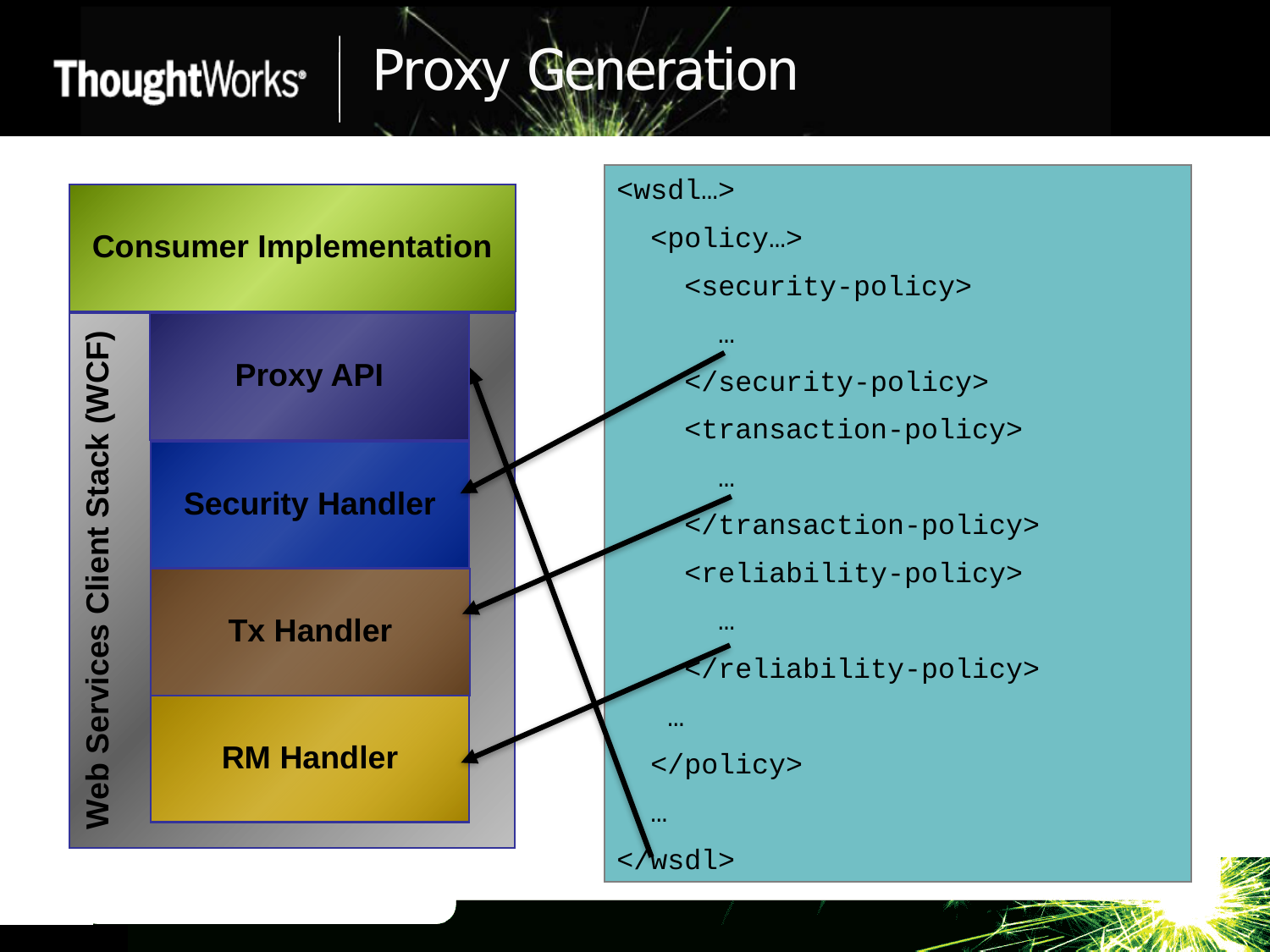

# Proxy Generation
<wsdl…>
  <policy…>
    <security-policy>
      …
    </security-policy>
    <transaction-policy>
      …
    </transaction-policy>
    <reliability-policy>
      …
    </reliability-policy>
   …
  </policy>
  …
</wsdl>
Consumer Implementation
Proxy API

Web Services Client Stack (WCF)

Security Handler

Tx Handler

RM Handler